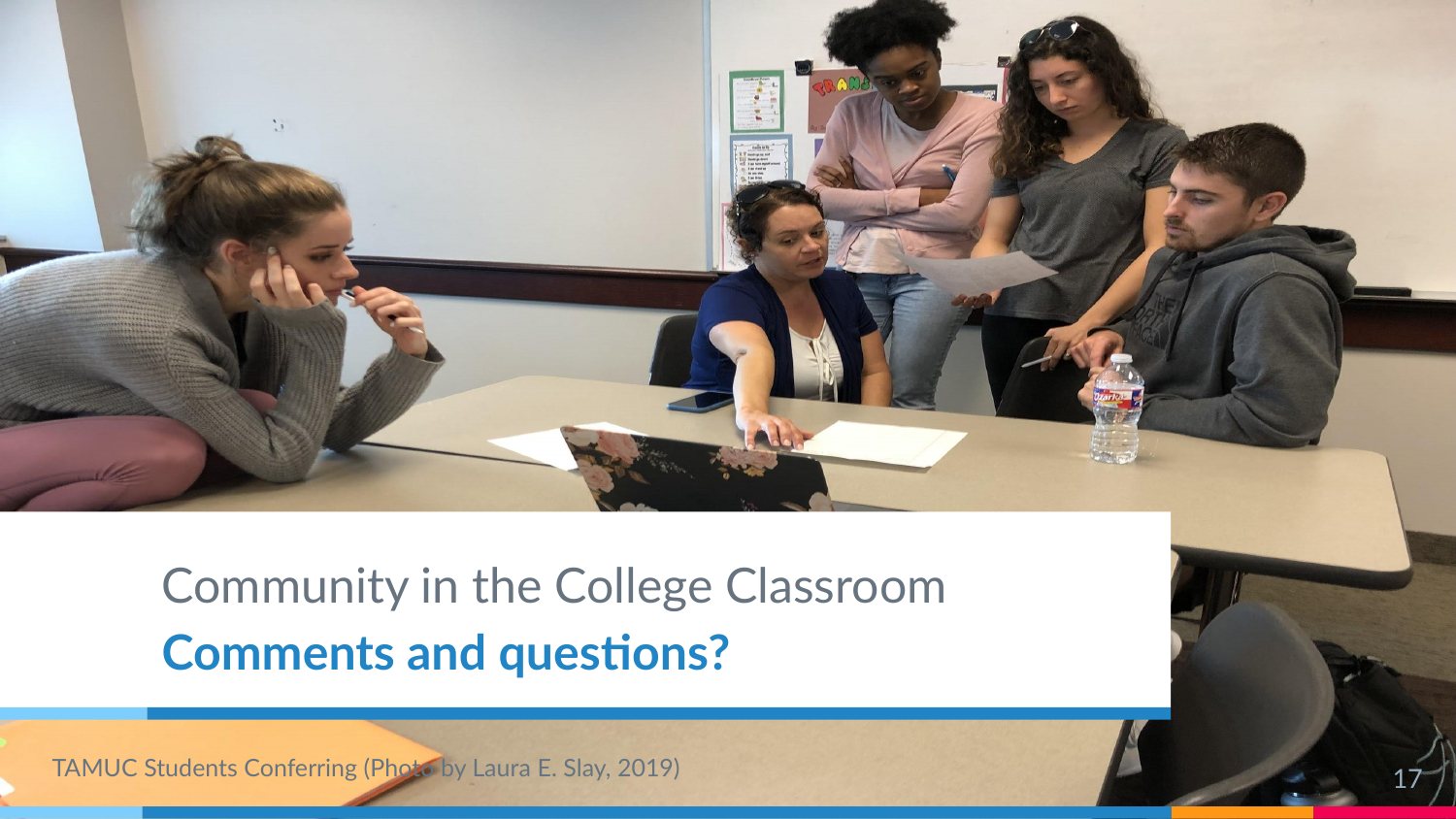

Community in the College Classroom
Comments and questions?

TAMUC Students Conferring (Photo by Laura E. Slay, 2019)
17